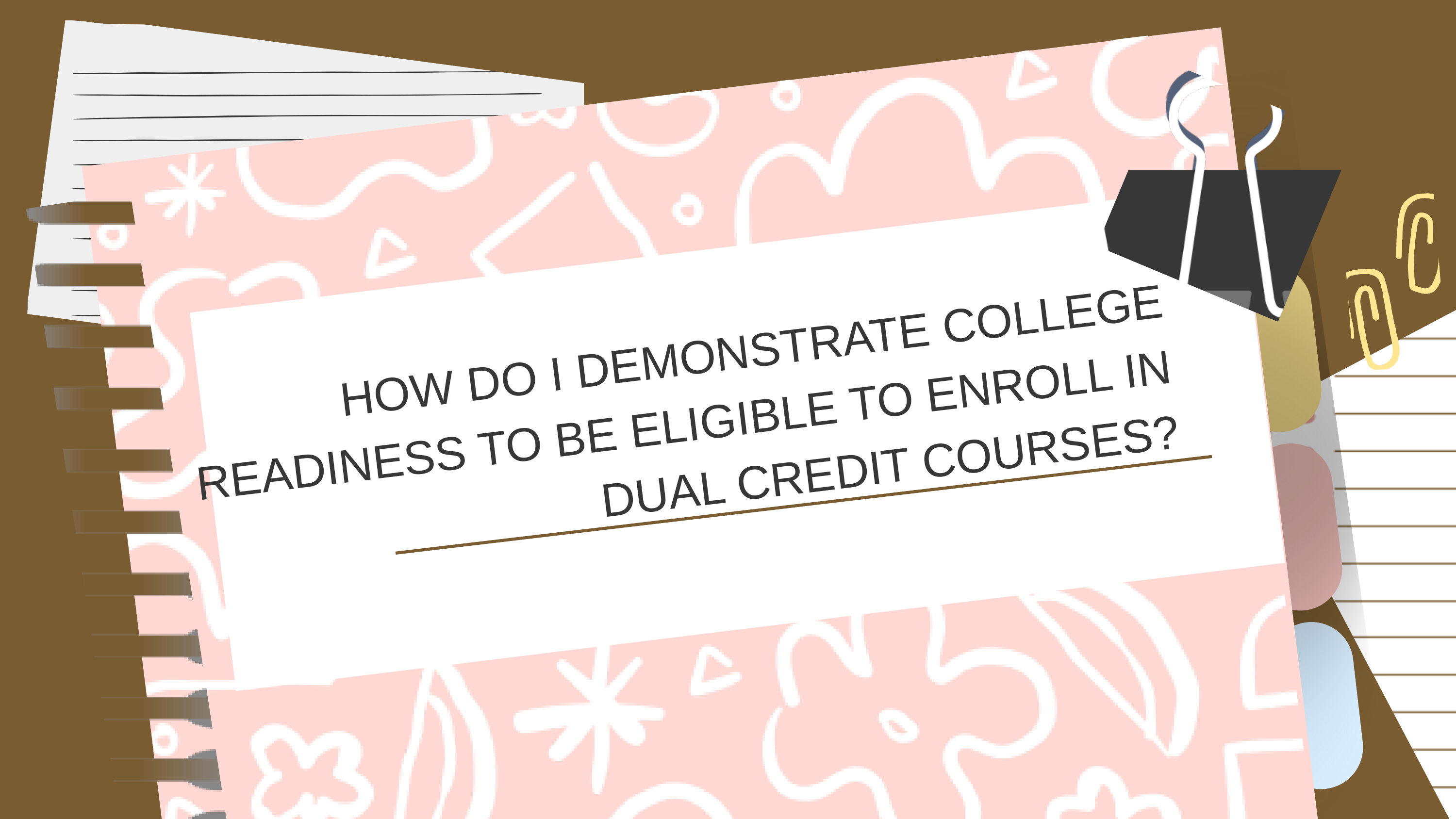

HOW DO I DEMONSTRATE COLLEGE READINESS TO BE ELIGIBLE TO ENROLL IN DUAL CREDIT COURSES?